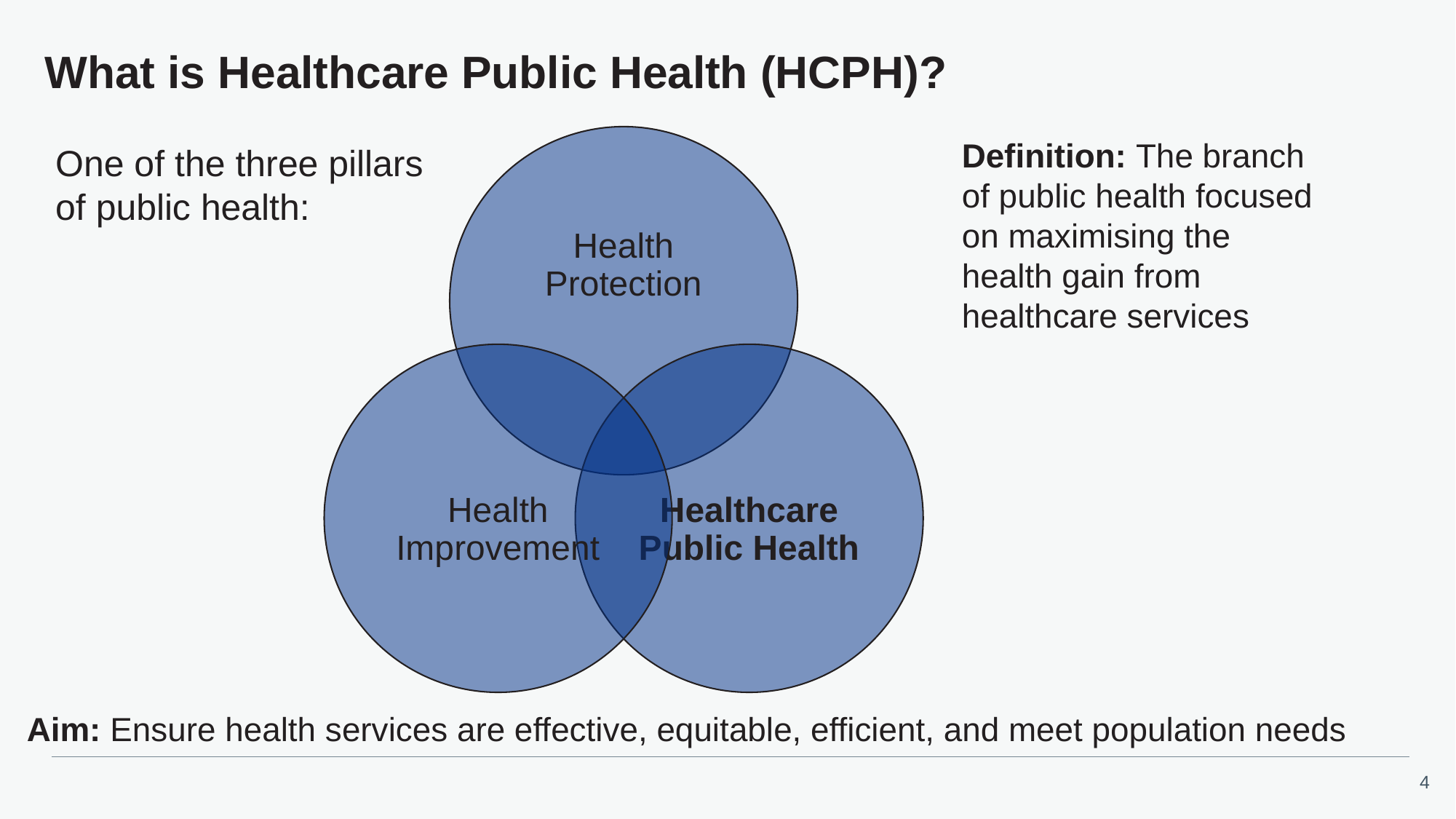

# What is Healthcare Public Health (HCPH)?
Health Protection
Healthcare Public Health
Health Improvement
One of the three pillars of public health:
Definition: The branch of public health focused on maximising the health gain from healthcare services

Aim: Ensure health services are effective, equitable, efficient, and meet population needs